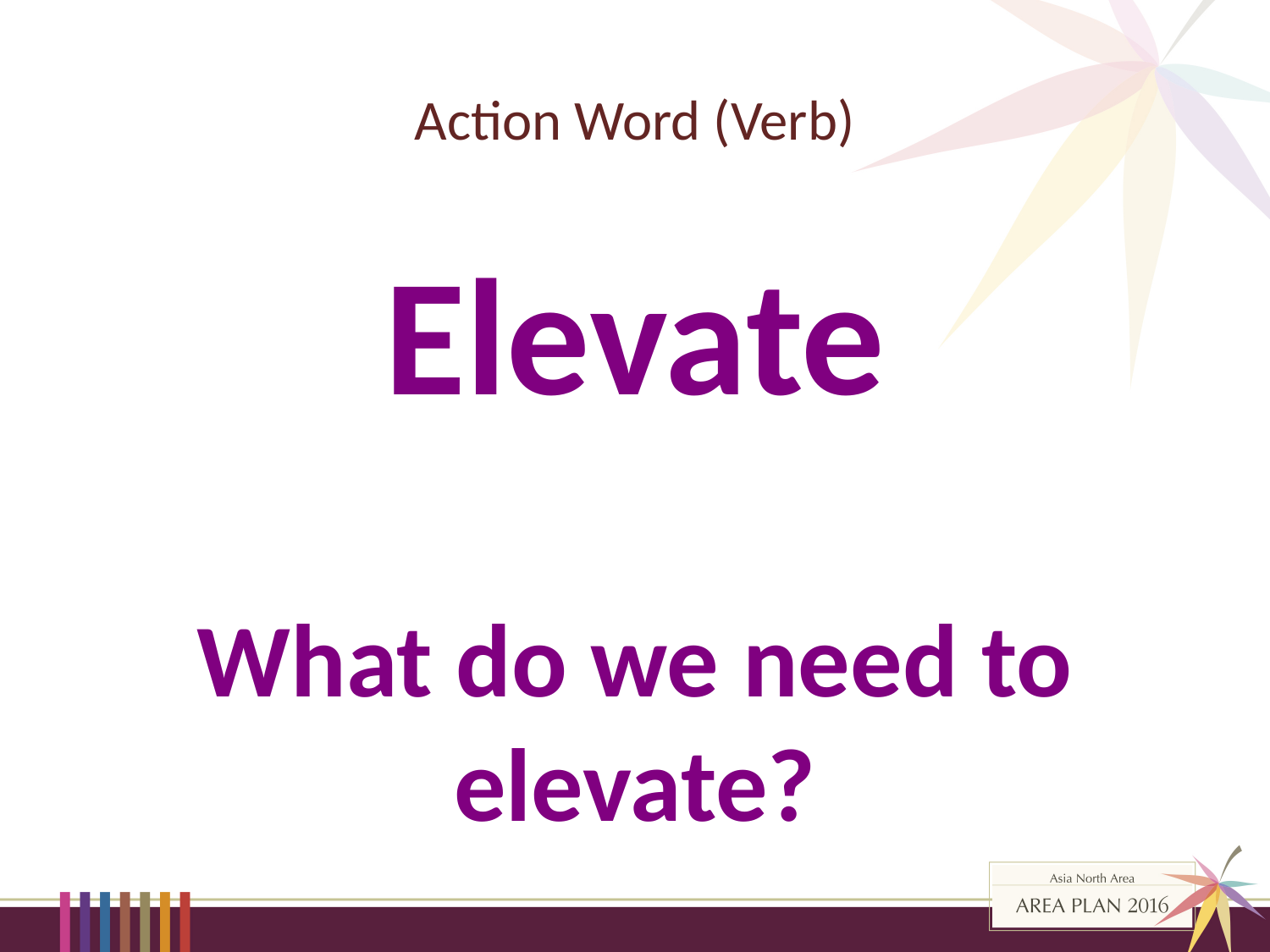

# Action Word (Verb)
Elevate

What do we need to elevate?